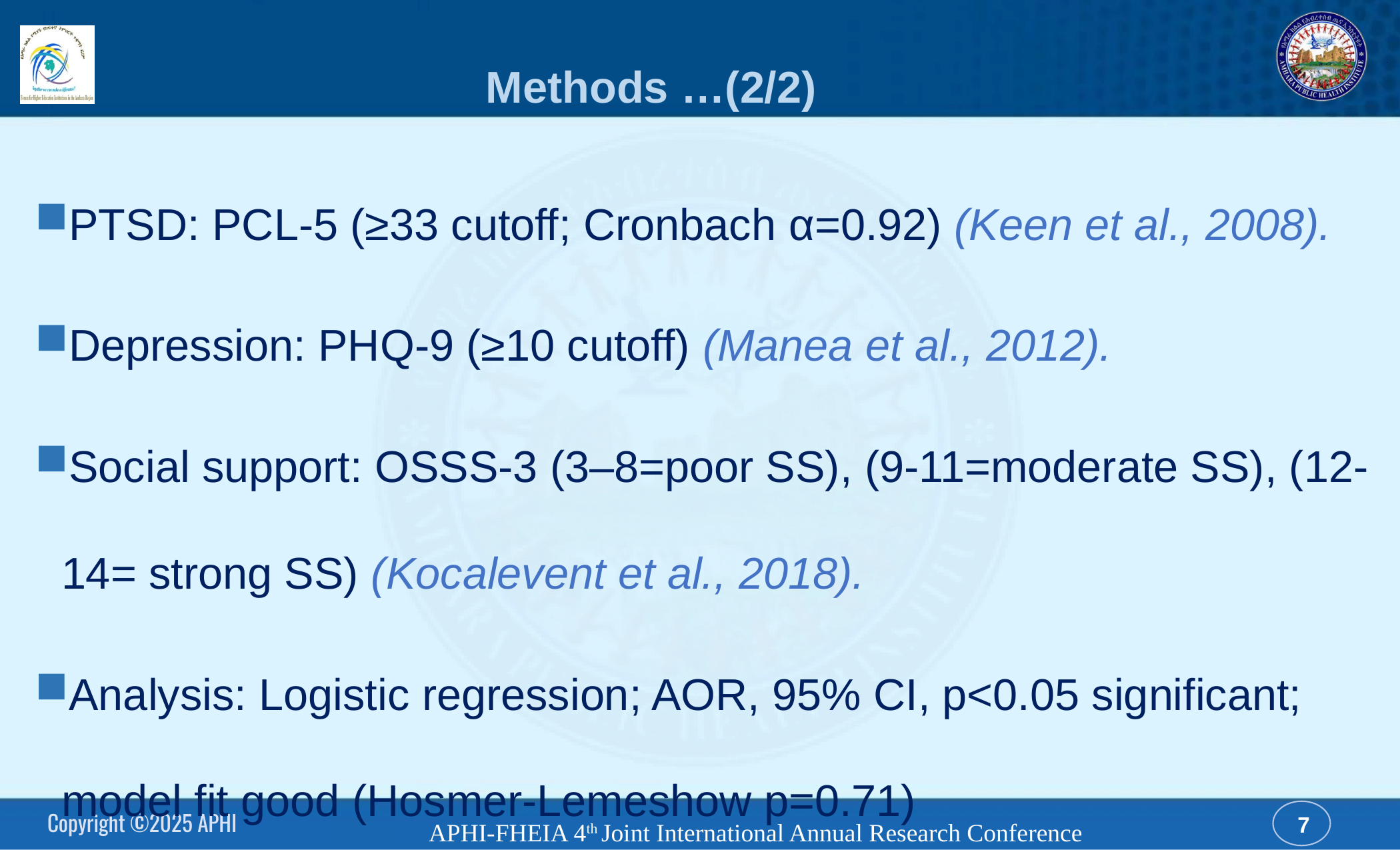

# Methods …(2/2)
PTSD: PCL-5 (≥33 cutoff; Cronbach α=0.92) (Keen et al., 2008).
Depression: PHQ-9 (≥10 cutoff) (Manea et al., 2012).
Social support: OSSS-3 (3–8=poor SS), (9-11=moderate SS), (12-14= strong SS) (Kocalevent et al., 2018).
Analysis: Logistic regression; AOR, 95% CI, p<0.05 significant; model fit good (Hosmer-Lemeshow p=0.71)
APHI-FHEIA 4th Joint International Annual Research Conference
7